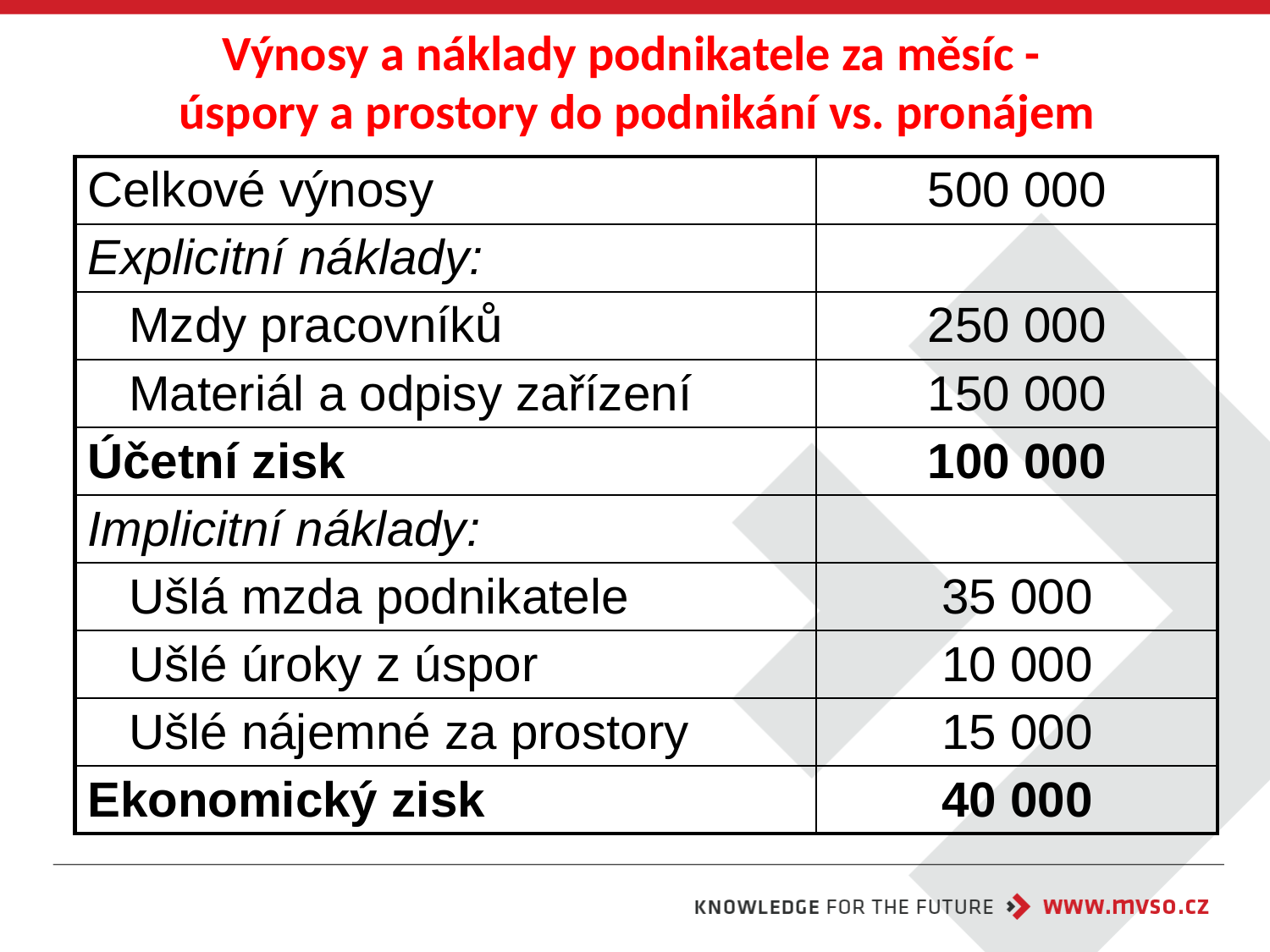

# Výnosy a náklady podnikatele za měsíc - úspory a prostory do podnikání vs. pronájem
| Celkové výnosy | 500 000 |
| --- | --- |
| Explicitní náklady: |  |
| Mzdy pracovníků | 250 000 |
| Materiál a odpisy zařízení | 150 000 |
| Účetní zisk | 100 000 |
| Implicitní náklady: |  |
| Ušlá mzda podnikatele | 35 000 |
| Ušlé úroky z úspor | 10 000 |
| Ušlé nájemné za prostory | 15 000 |
| Ekonomický zisk | 40 000 |